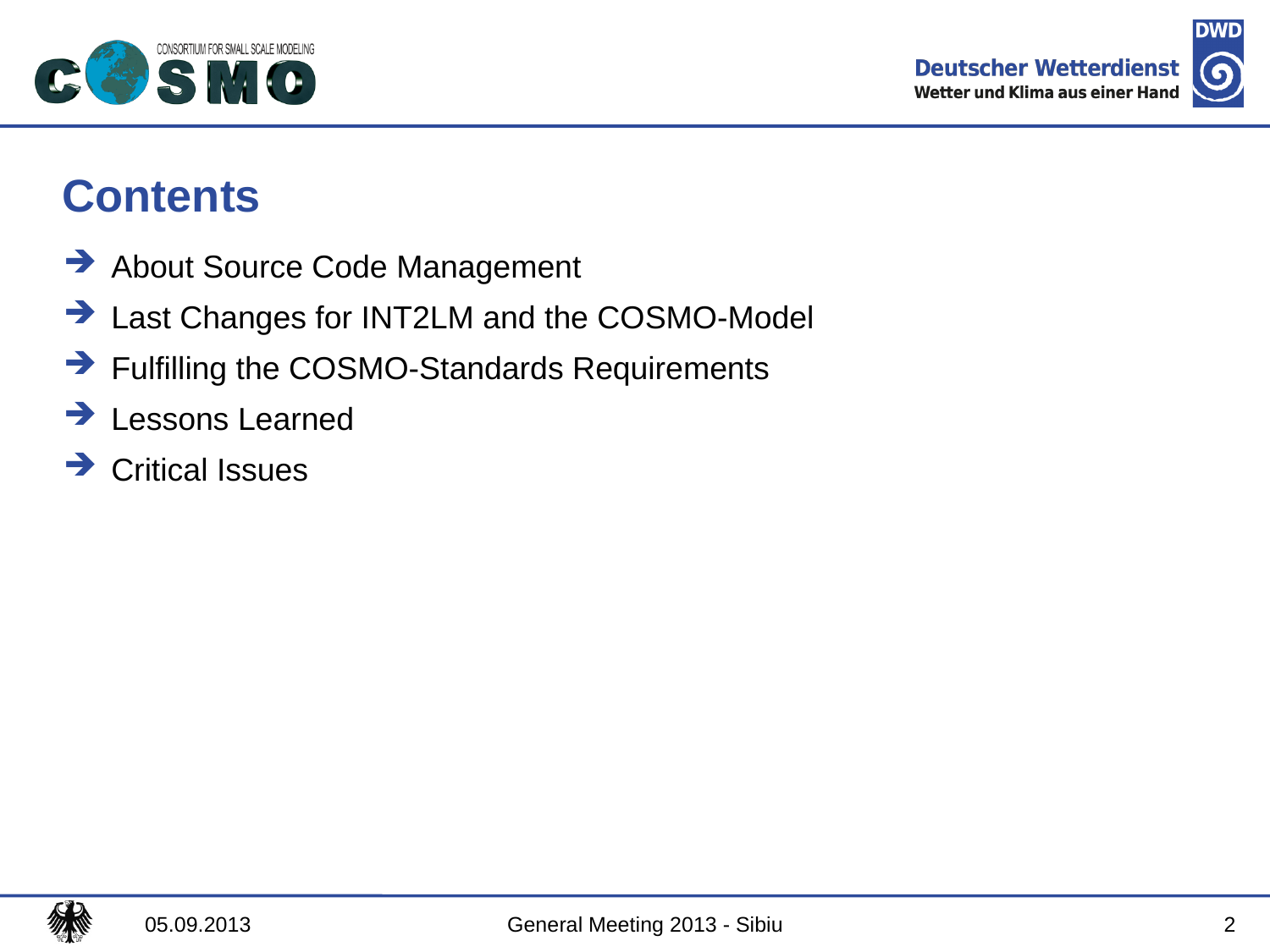

# Contents
About Source Code Management
Last Changes for INT2LM and the COSMO-Model
Fulfilling the COSMO-Standards Requirements
Lessons Learned
Critical Issues
05.09.2013
General Meeting 2013 - Sibiu
2